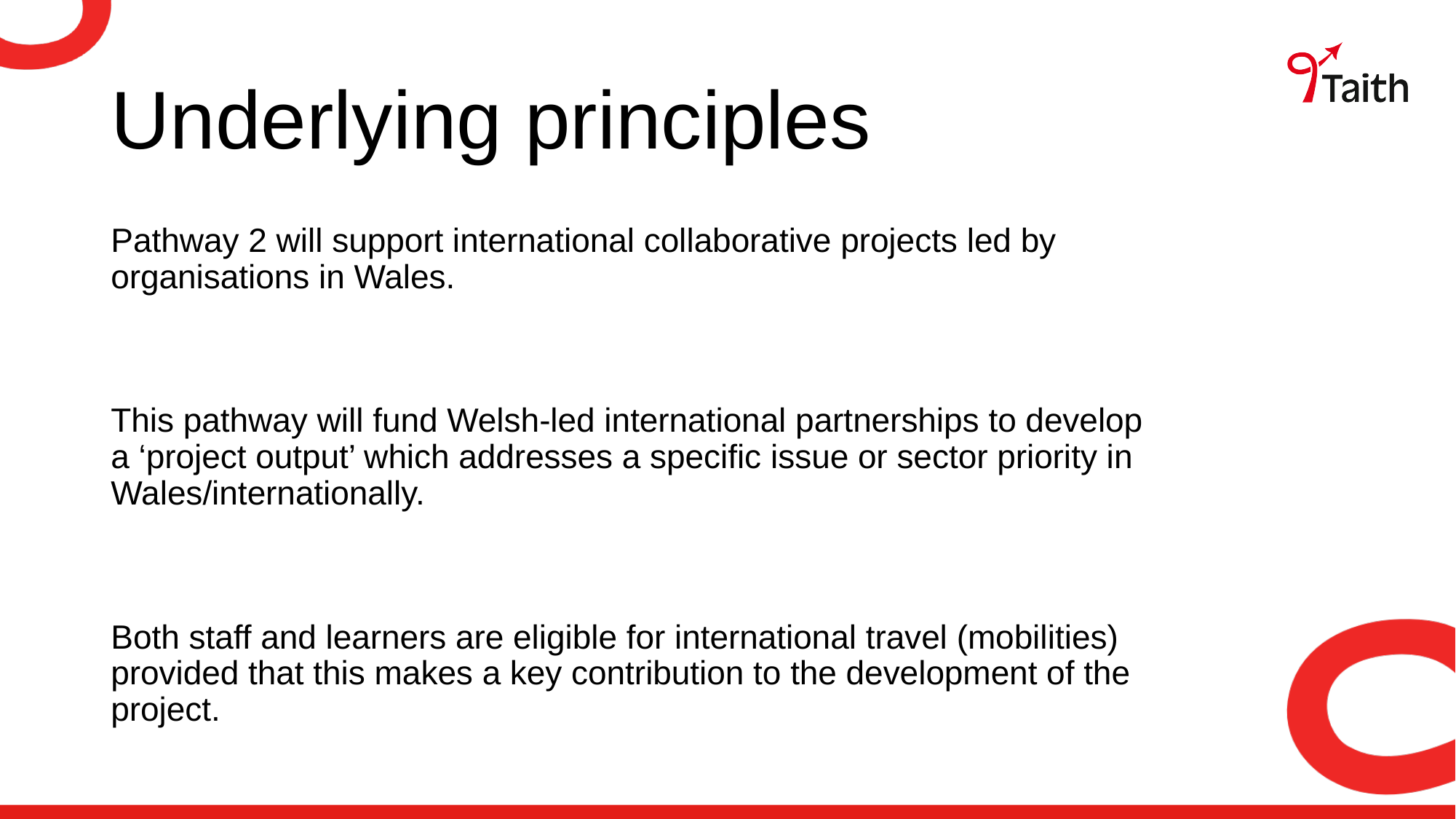

# Underlying principles
Pathway 2 will support international collaborative projects led by organisations in Wales.

This pathway will fund Welsh-led international partnerships to develop a ‘project output’ which addresses a specific issue or sector priority in Wales/internationally.

Both staff and learners are eligible for international travel (mobilities) provided that this makes a key contribution to the development of the project.